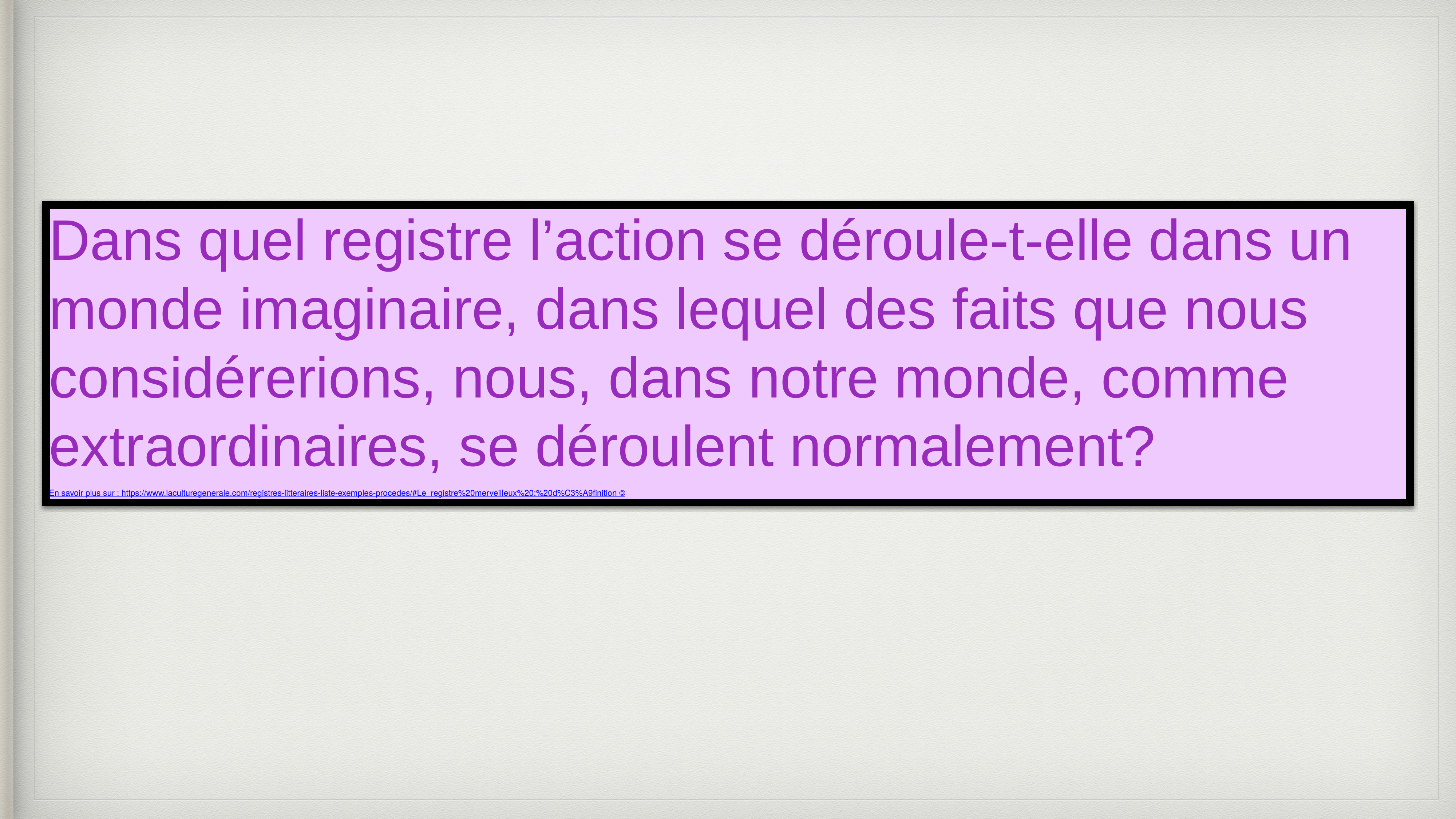

# Dans quel registre l’action se déroule-t-elle dans un monde imaginaire, dans lequel des faits que nous considérerions, nous, dans notre monde, comme extraordinaires, se déroulent normalement?

En savoir plus sur : https://www.laculturegenerale.com/registres-litteraires-liste-exemples-procedes/#Le_registre%20merveilleux%20:%20d%C3%A9finition ©